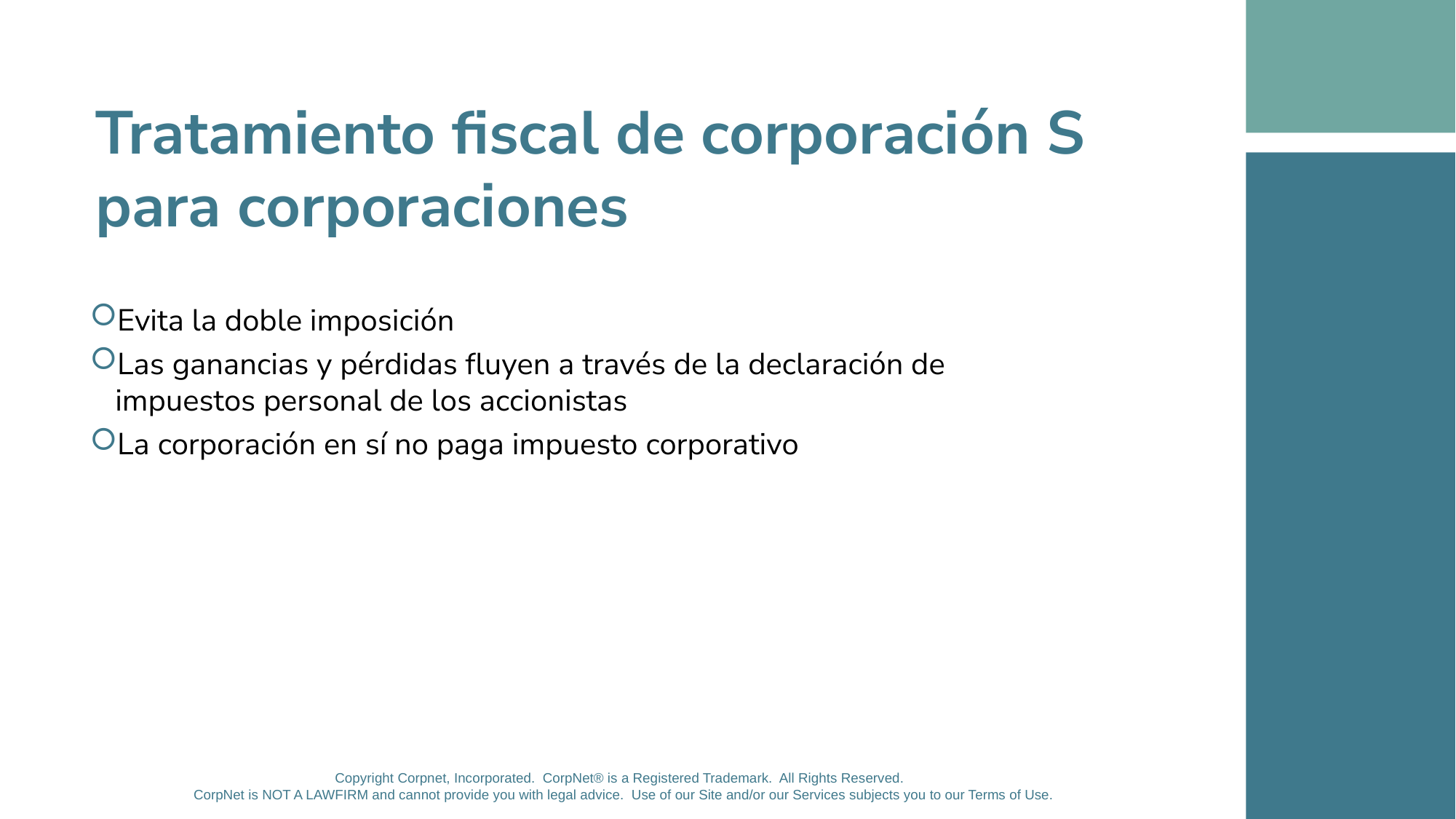

Tratamiento fiscal de corporación S para corporaciones

Evita la doble imposición
Las ganancias y pérdidas fluyen a través de la declaración de impuestos personal de los accionistas
La corporación en sí no paga impuesto corporativo
Copyright Corpnet, Incorporated.  CorpNet® is a Registered Trademark.  All Rights Reserved.
CorpNet is NOT A LAWFIRM and cannot provide you with legal advice.  Use of our Site and/or our Services subjects you to our Terms of Use.